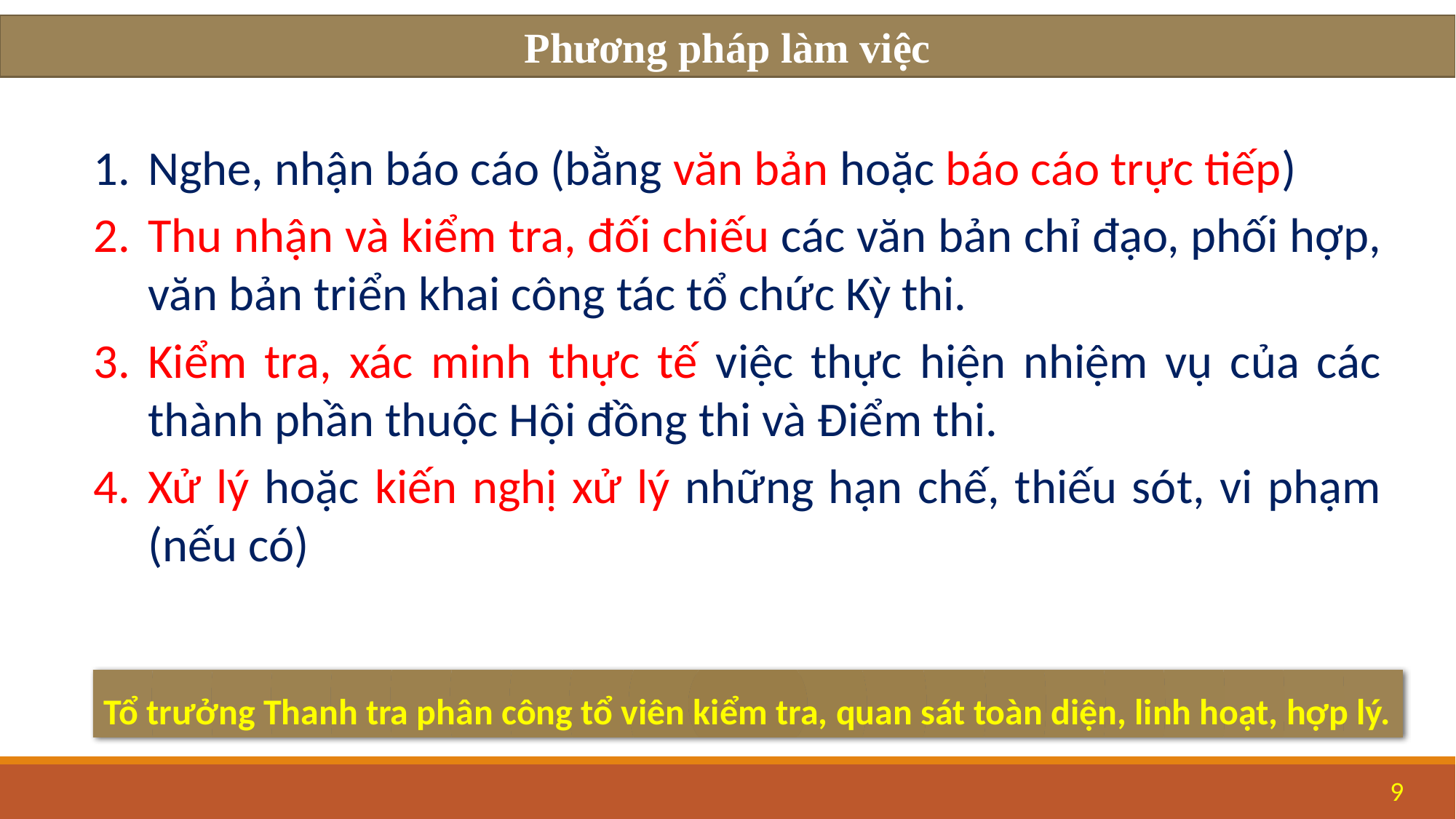

Phương pháp làm việc
Nghe, nhận báo cáo (bằng văn bản hoặc báo cáo trực tiếp)
Thu nhận và kiểm tra, đối chiếu các văn bản chỉ đạo, phối hợp, văn bản triển khai công tác tổ chức Kỳ thi.
Kiểm tra, xác minh thực tế việc thực hiện nhiệm vụ của các thành phần thuộc Hội đồng thi và Điểm thi.
Xử lý hoặc kiến nghị xử lý những hạn chế, thiếu sót, vi phạm (nếu có)
Tổ trưởng Thanh tra phân công tổ viên kiểm tra, quan sát toàn diện, linh hoạt, hợp lý.
9